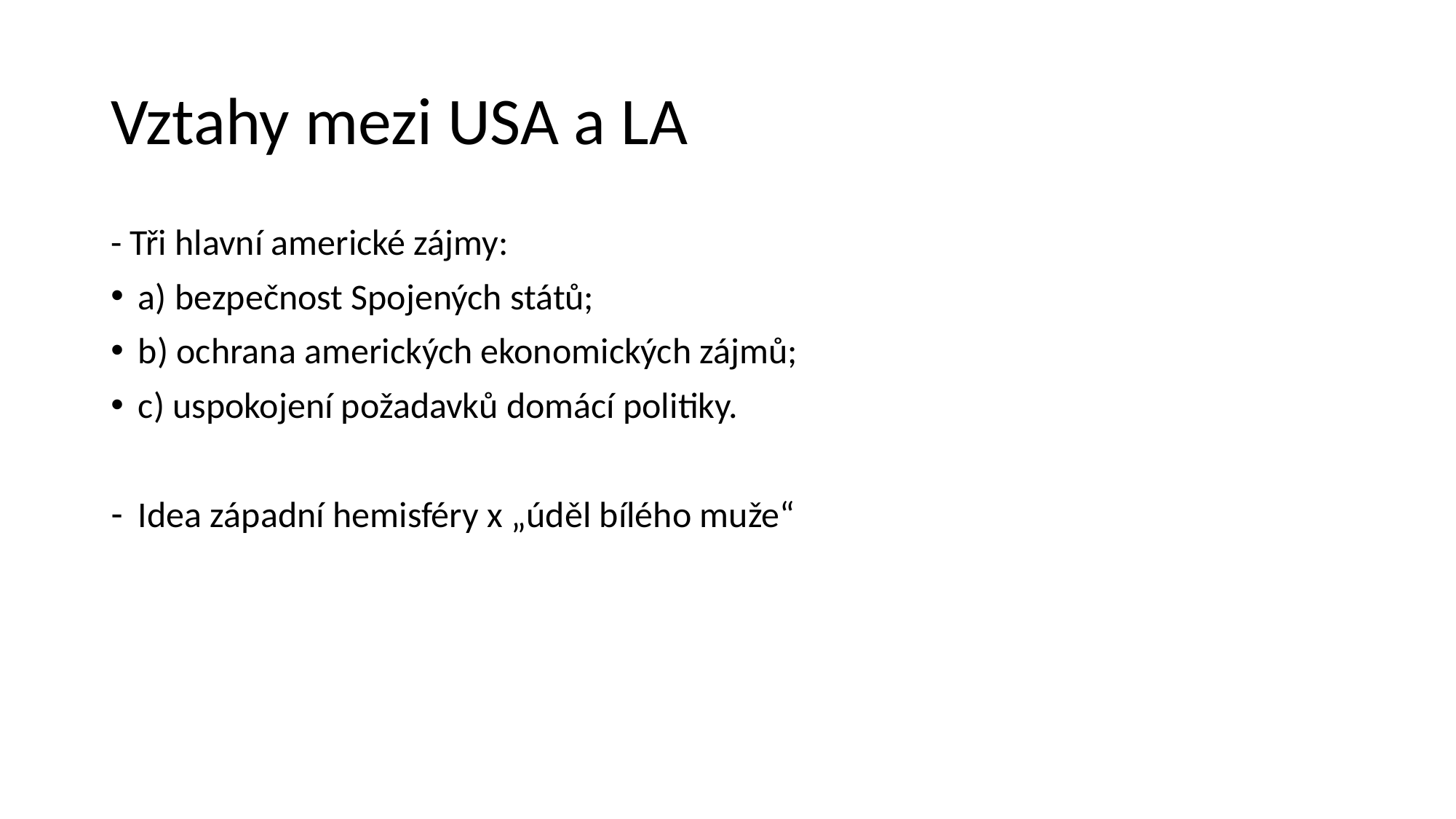

# Vztahy mezi USA a LA
- Tři hlavní americké zájmy:
a) bezpečnost Spojených států;
b) ochrana amerických ekonomických zájmů;
c) uspokojení požadavků domácí politiky.

Idea západní hemisféry x „úděl bílého muže“